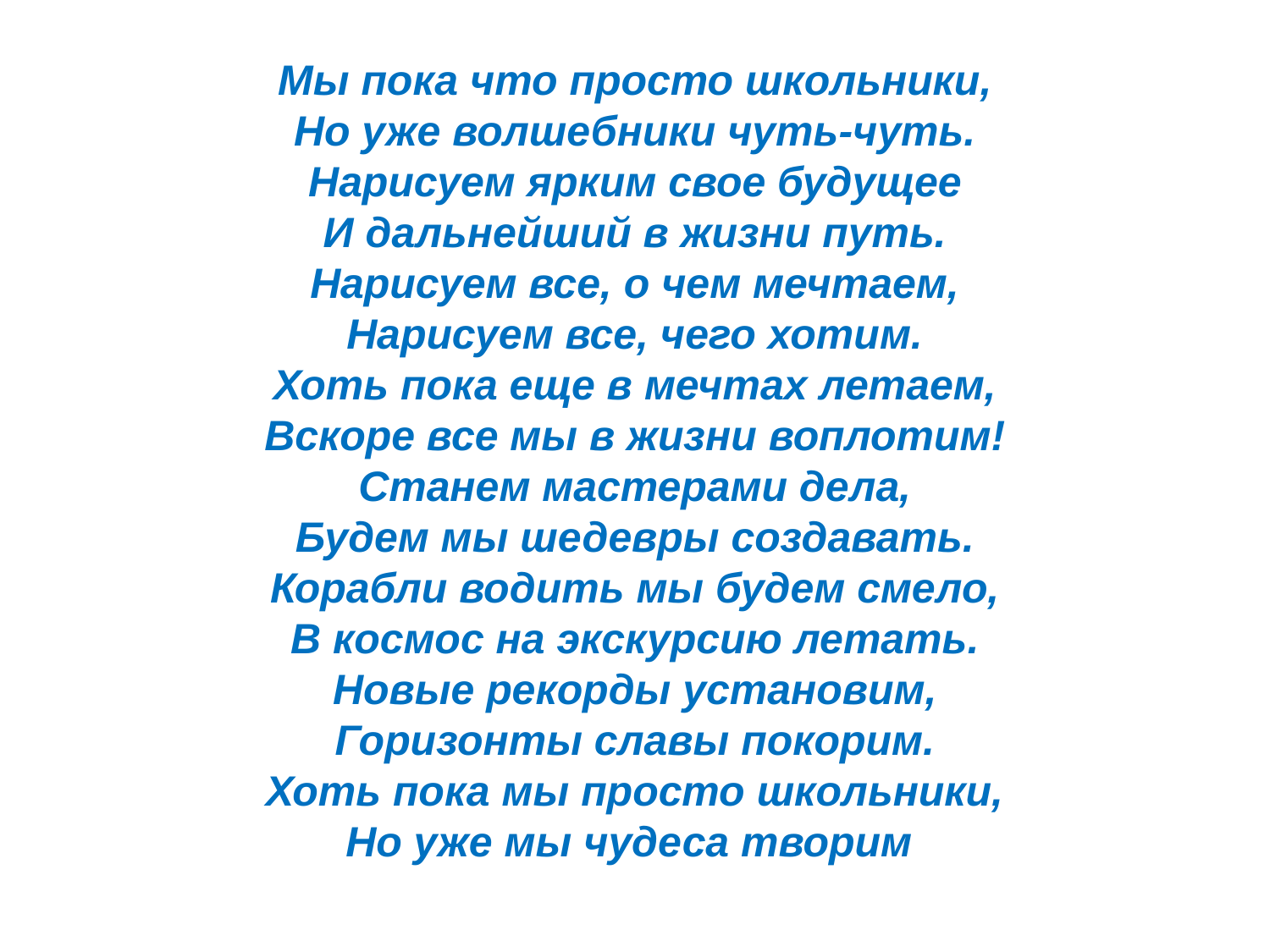

Мы пока что просто школьники,
Но уже волшебники чуть-чуть.
Нарисуем ярким свое будущее
И дальнейший в жизни путь.
Нарисуем все, о чем мечтаем,
Нарисуем все, чего хотим.
Хоть пока еще в мечтах летаем,
Вскоре все мы в жизни воплотим!
Станем мастерами дела,
Будем мы шедевры создавать.
Корабли водить мы будем смело,
В космос на экскурсию летать.
Новые рекорды установим,
Горизонты славы покорим.
Хоть пока мы просто школьники,
Но уже мы чудеса творим